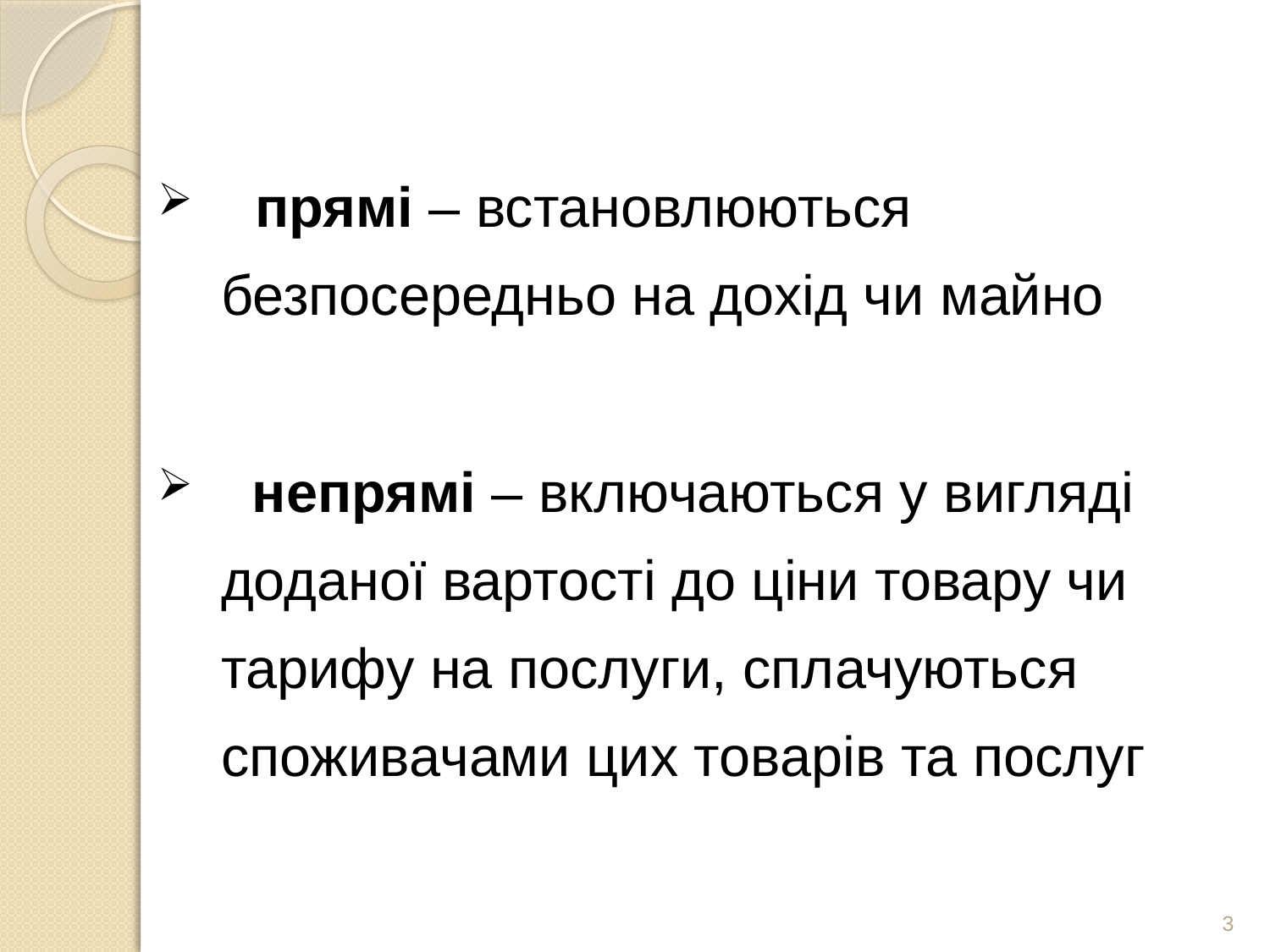

прямі – встановлюються безпосередньо на дохід чи майно

  непрямі – включаються у вигляді доданої вартості до ціни товару чи тарифу на послуги, сплачуються споживачами цих товарів та послуг
3